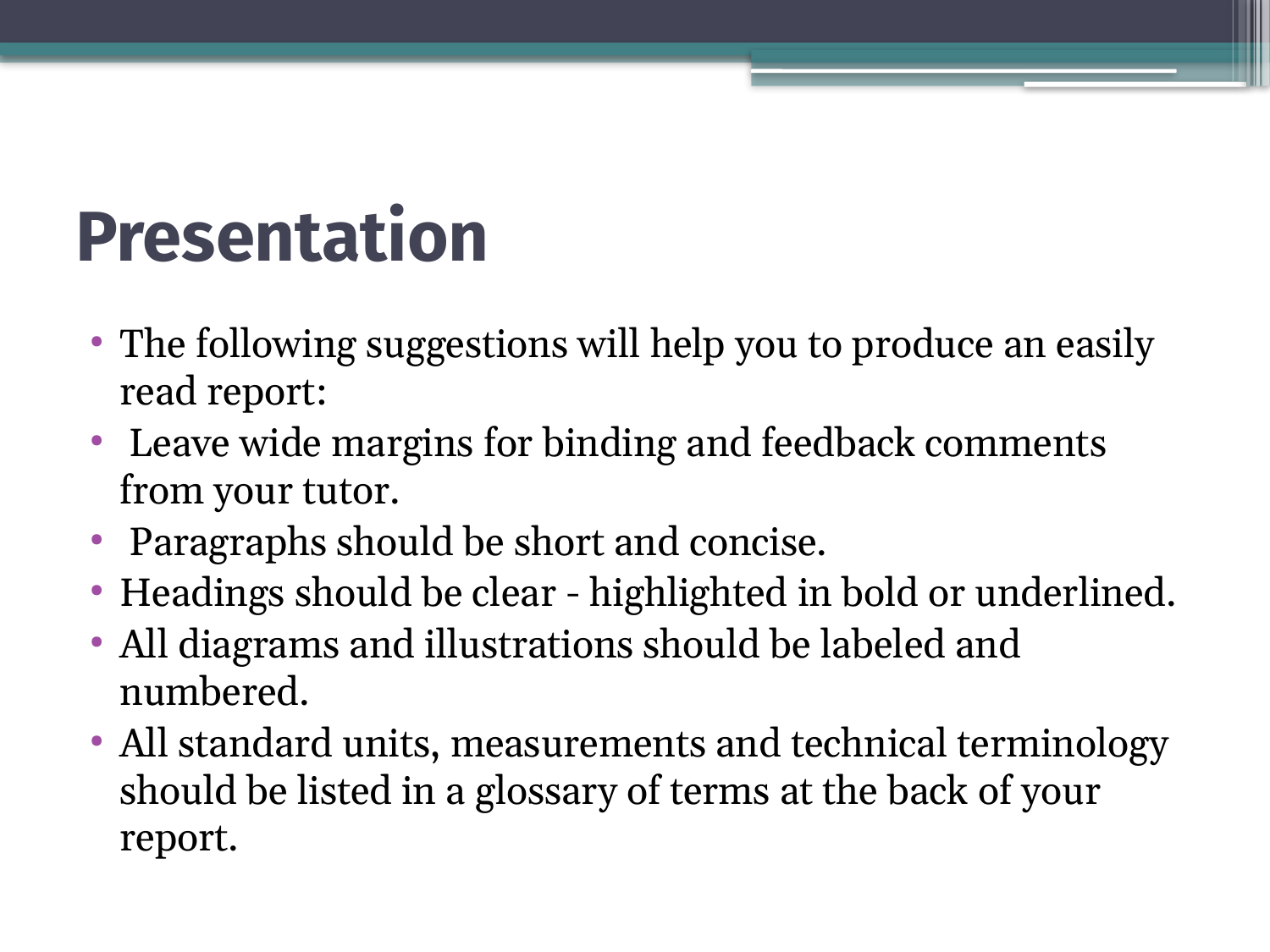

# Presentation
The following suggestions will help you to produce an easily read report:
 Leave wide margins for binding and feedback comments from your tutor.
 Paragraphs should be short and concise.
Headings should be clear - highlighted in bold or underlined.
All diagrams and illustrations should be labeled and numbered.
All standard units, measurements and technical terminology should be listed in a glossary of terms at the back of your report.